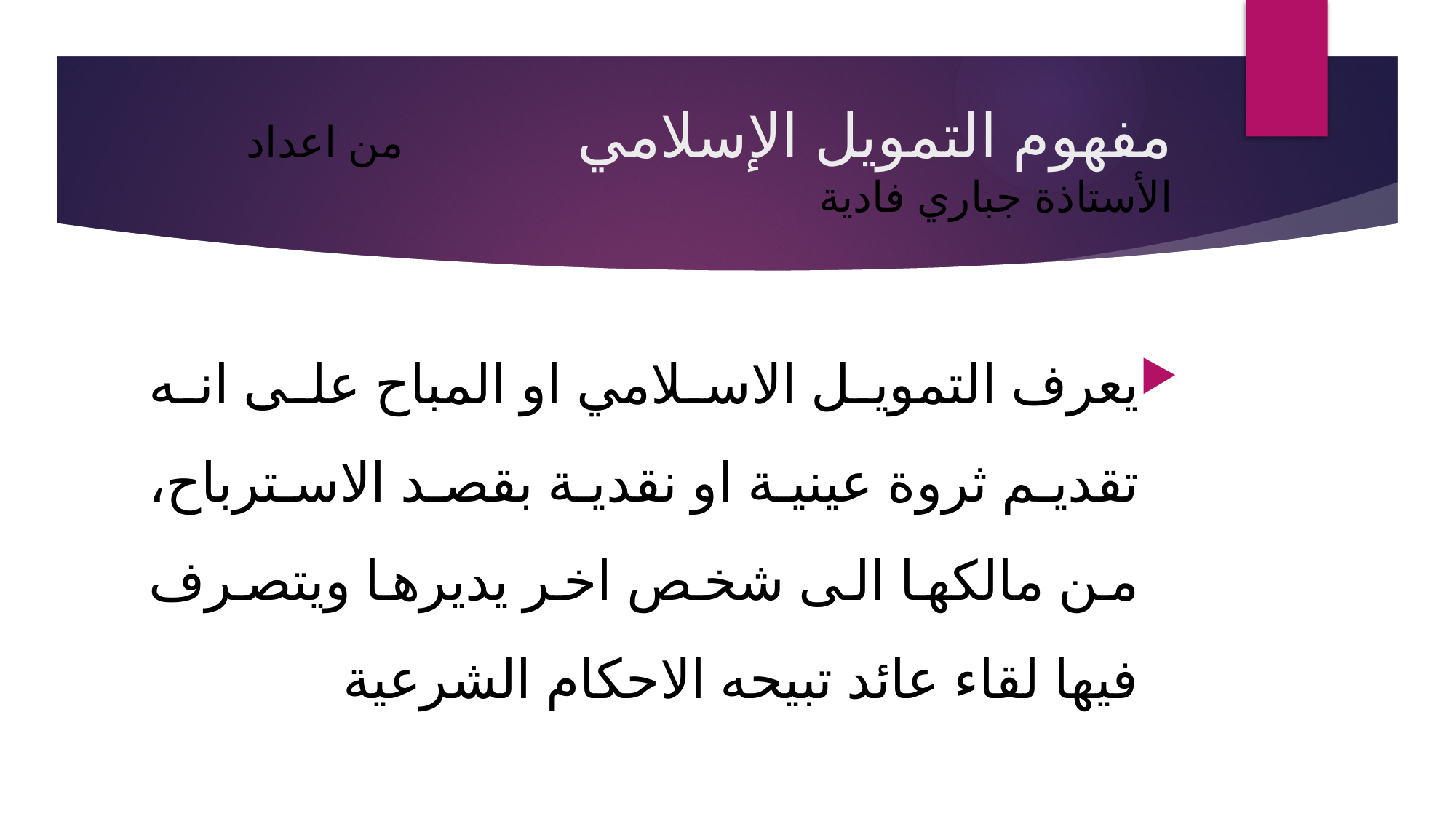

# مفهوم التمويل الإسلامي           من اعداد الأستاذة جباري فادية
يعرف التمويل الاسلامي او المباح على انه تقديم ثروة عينية او نقدية بقصد الاسترباح، من مالكها الى شخص اخر يديرها ويتصرف فيها لقاء عائد تبيحه الاحكام الشرعية